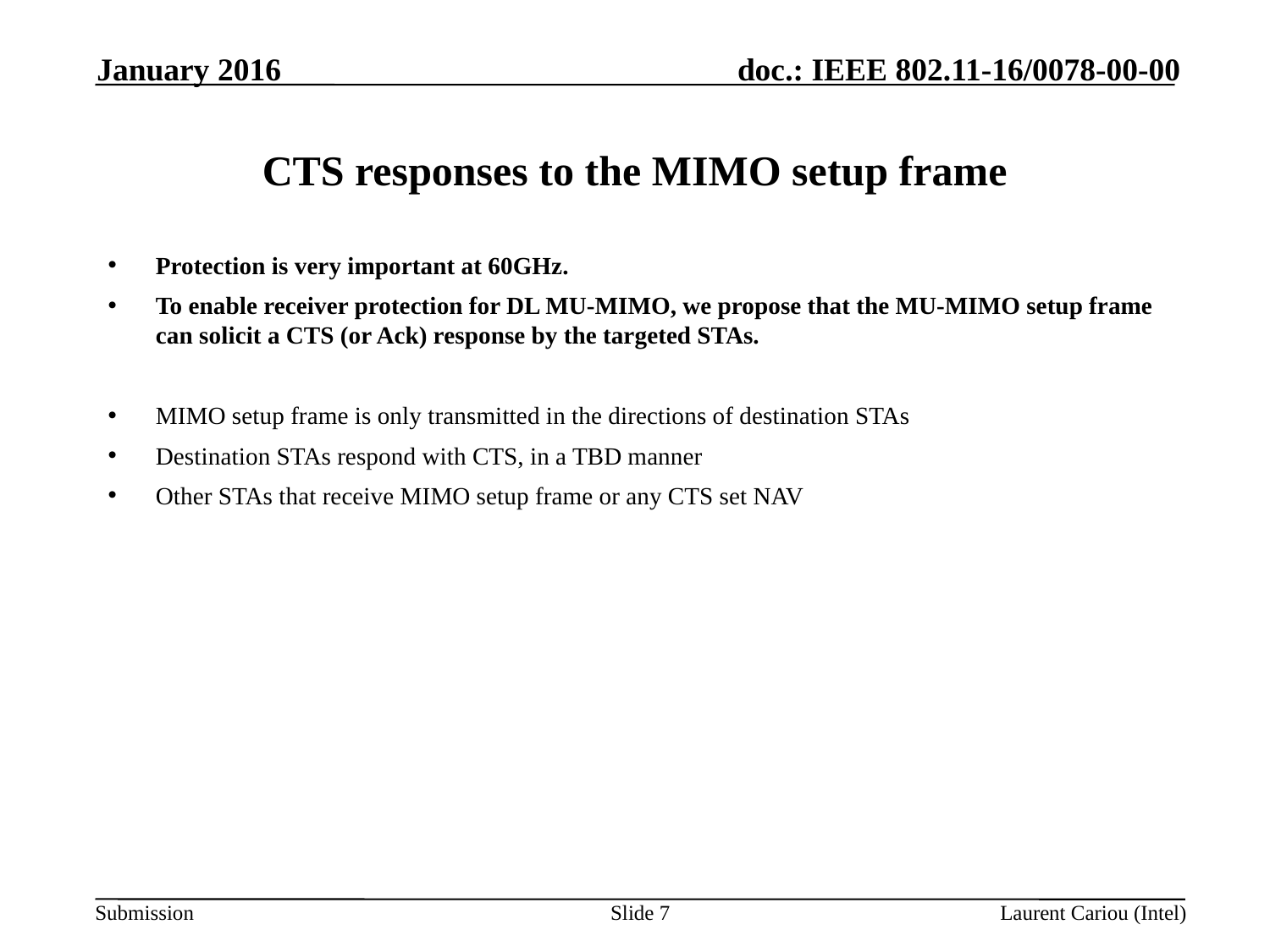

January 2016
# CTS responses to the MIMO setup frame
Protection is very important at 60GHz.
To enable receiver protection for DL MU-MIMO, we propose that the MU-MIMO setup frame can solicit a CTS (or Ack) response by the targeted STAs.

MIMO setup frame is only transmitted in the directions of destination STAs
Destination STAs respond with CTS, in a TBD manner
Other STAs that receive MIMO setup frame or any CTS set NAV

7